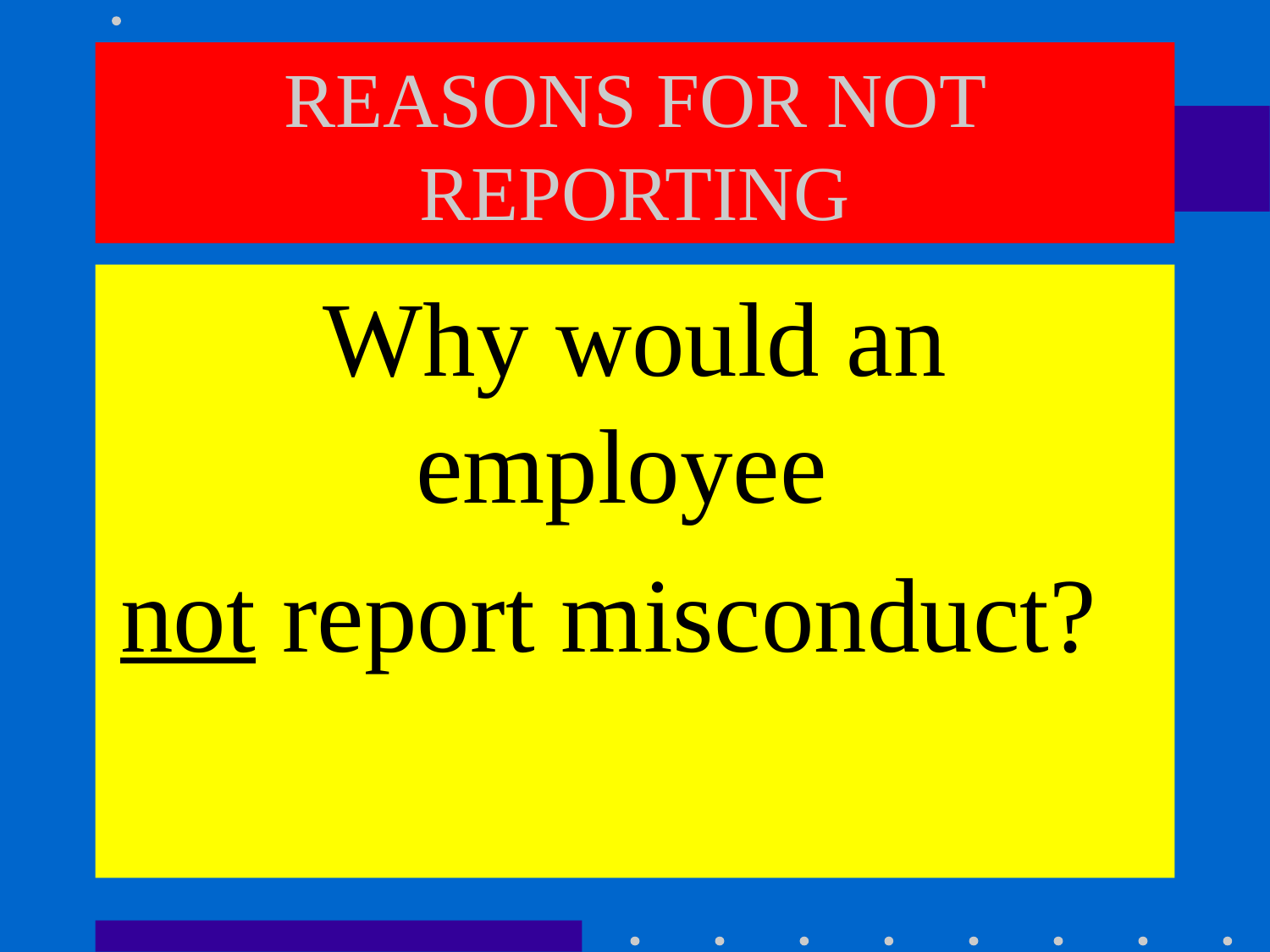

# REASONS FOR NOT REPORTING
Why would an employee
not report misconduct?